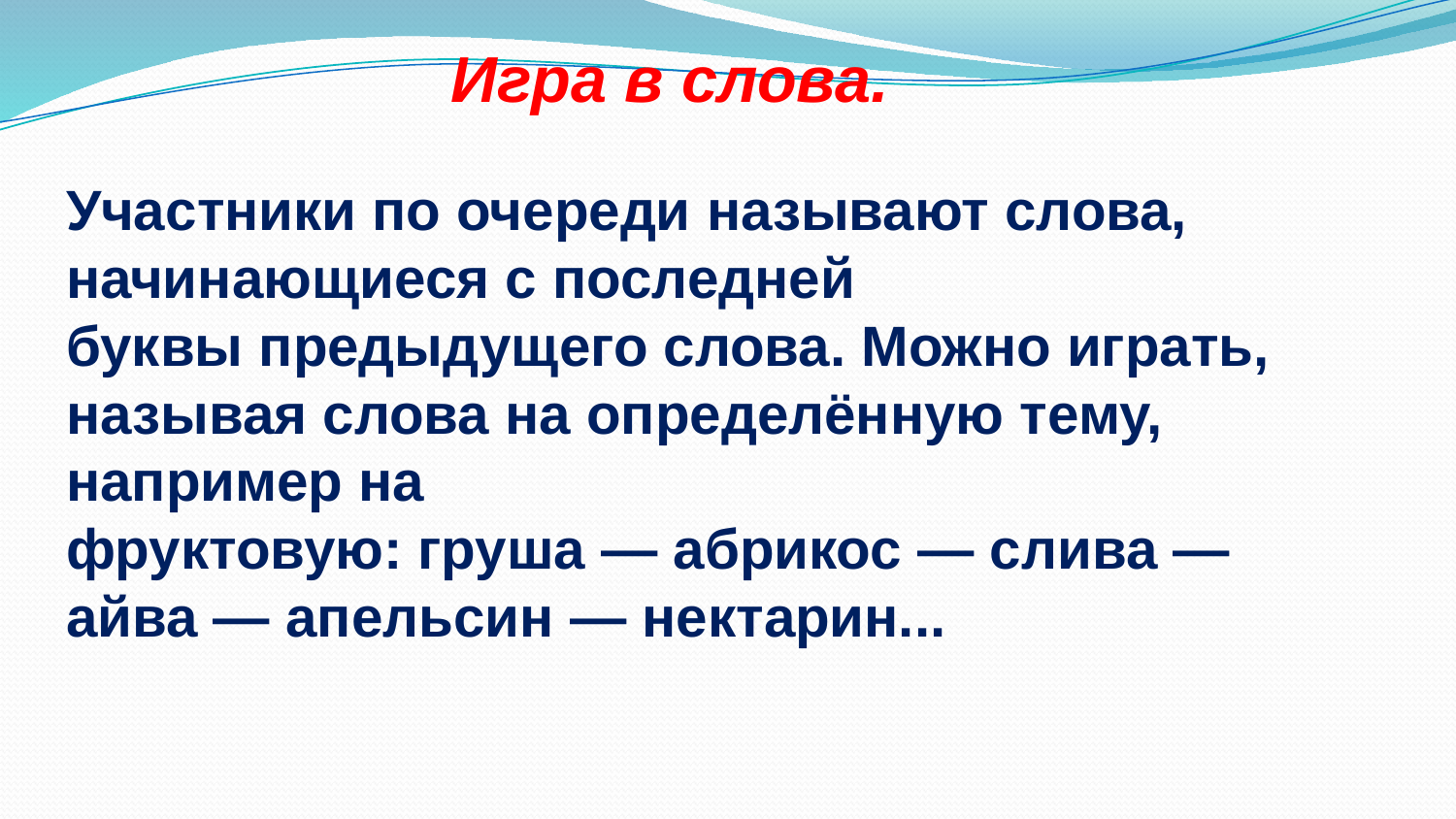

Игра в слова.

Участники по очереди называют слова, начинающиеся с последней
буквы предыдущего слова. Можно играть, называя слова на определённую тему, например на
фруктовую: груша — абрикос — слива — айва — апельсин — нектарин...